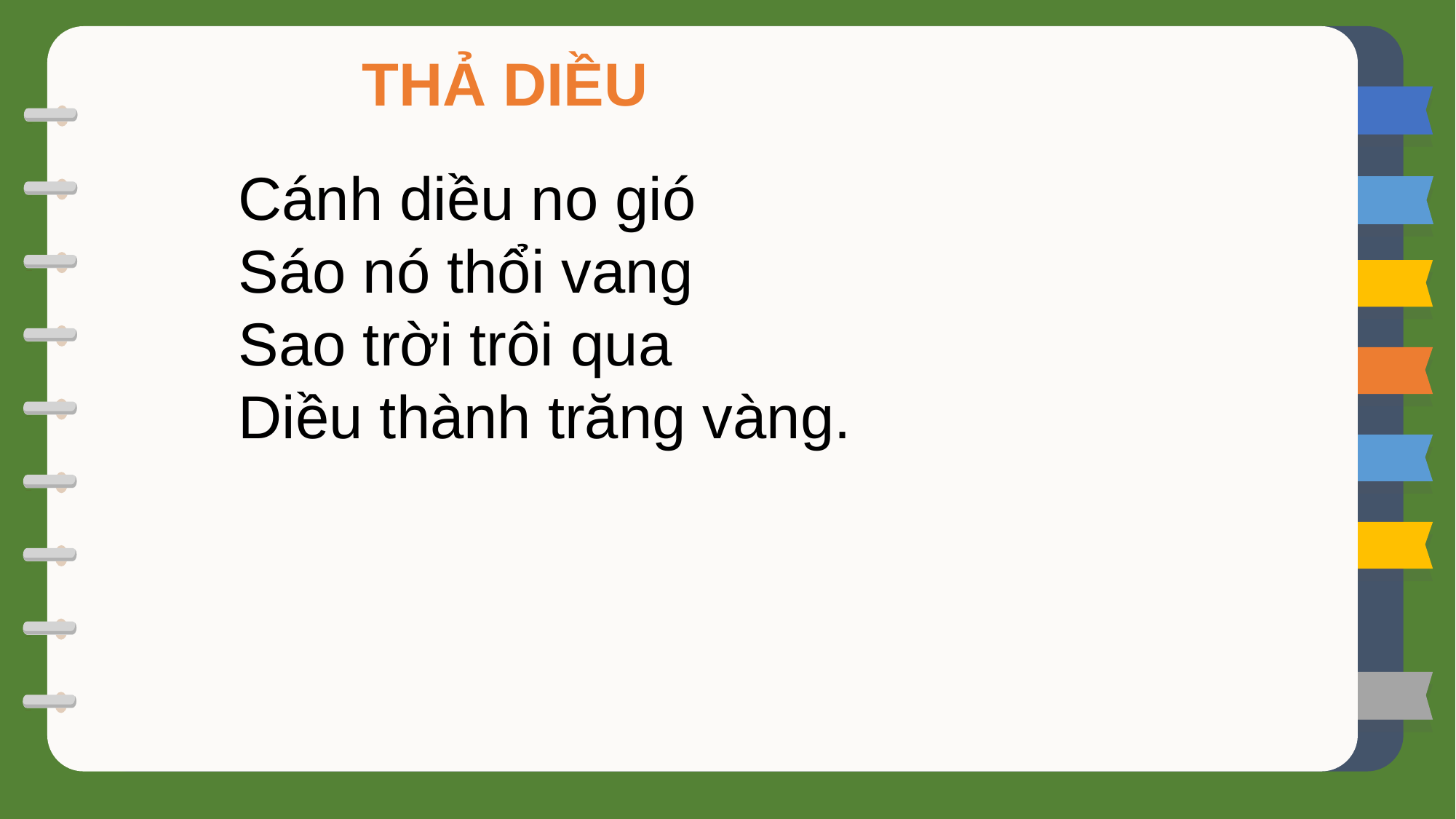

THẢ DIỀU
Cánh diều no gió
Sáo nó thổi vang
Sao trời trôi qua
Diều thành trăng vàng.